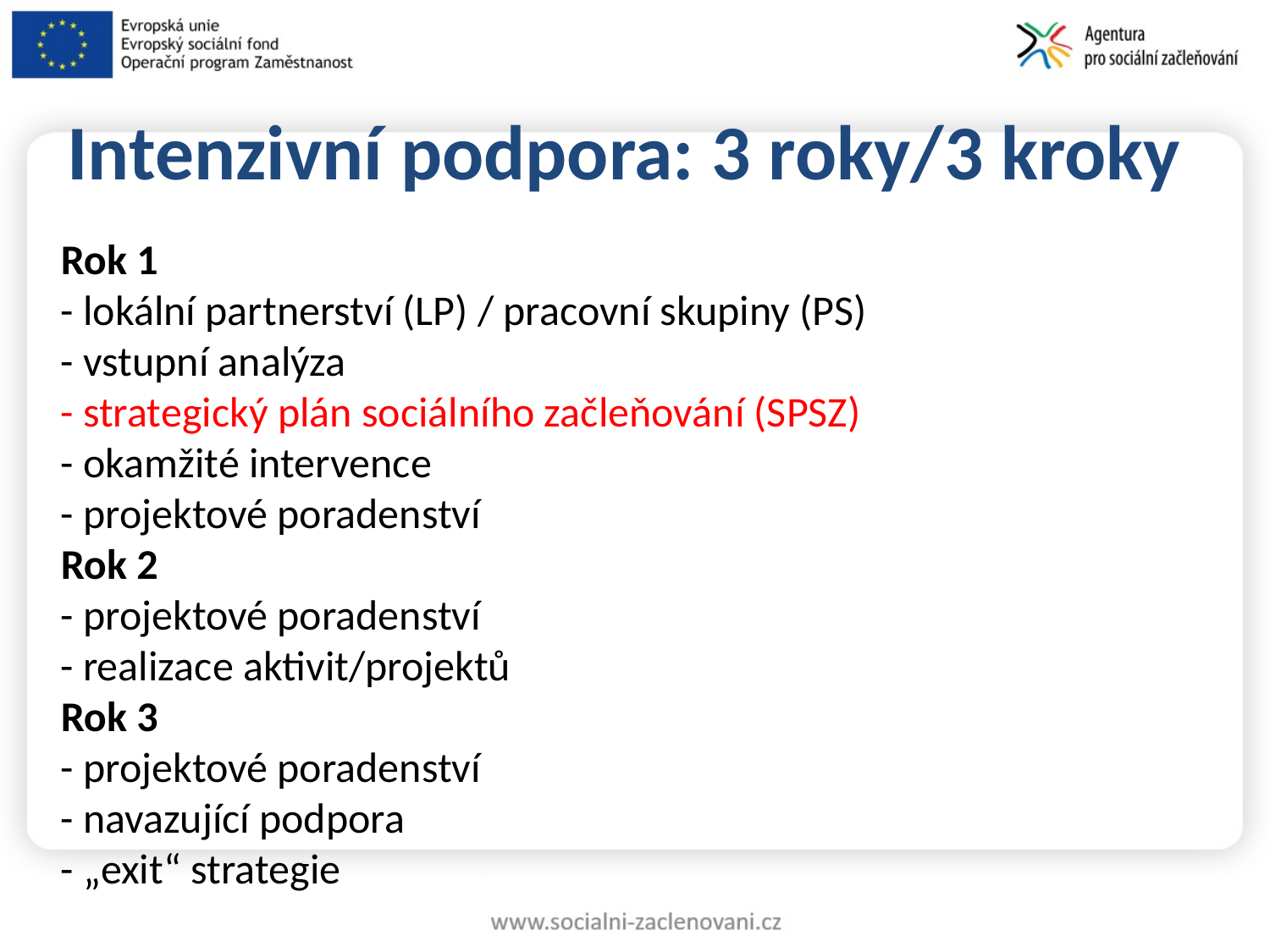

Intenzivní podpora: 3 roky/3 kroky
Rok 1
- lokální partnerství (LP) / pracovní skupiny (PS)
- vstupní analýza
- strategický plán sociálního začleňování (SPSZ)
- okamžité intervence
- projektové poradenství
Rok 2
- projektové poradenství
- realizace aktivit/projektů
Rok 3
- projektové poradenství
- navazující podpora
- „exit“ strategie